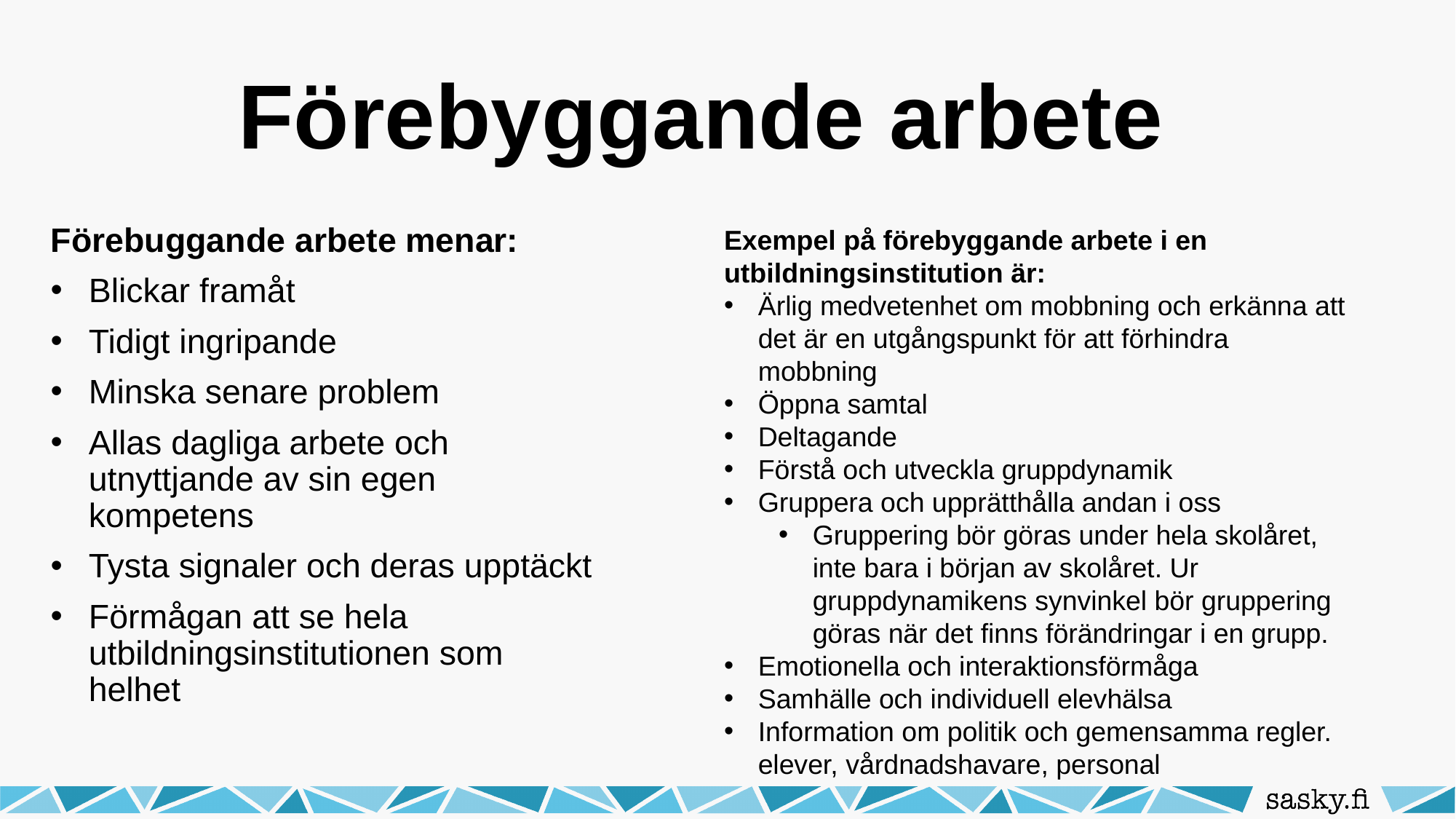

# Förebyggande arbete
Förebuggande arbete menar:
Blickar framåt
Tidigt ingripande
Minska senare problem
Allas dagliga arbete och utnyttjande av sin egen kompetens
Tysta signaler och deras upptäckt
Förmågan att se hela utbildningsinstitutionen som helhet
Exempel på förebyggande arbete i en utbildningsinstitution är:
Ärlig medvetenhet om mobbning och erkänna att det är en utgångspunkt för att förhindra mobbning
Öppna samtal
Deltagande
Förstå och utveckla gruppdynamik
Gruppera och upprätthålla andan i oss
Gruppering bör göras under hela skolåret, inte bara i början av skolåret. Ur gruppdynamikens synvinkel bör gruppering göras när det finns förändringar i en grupp.
Emotionella och interaktionsförmåga
Samhälle och individuell elevhälsa
Information om politik och gemensamma regler. elever, vårdnadshavare, personal